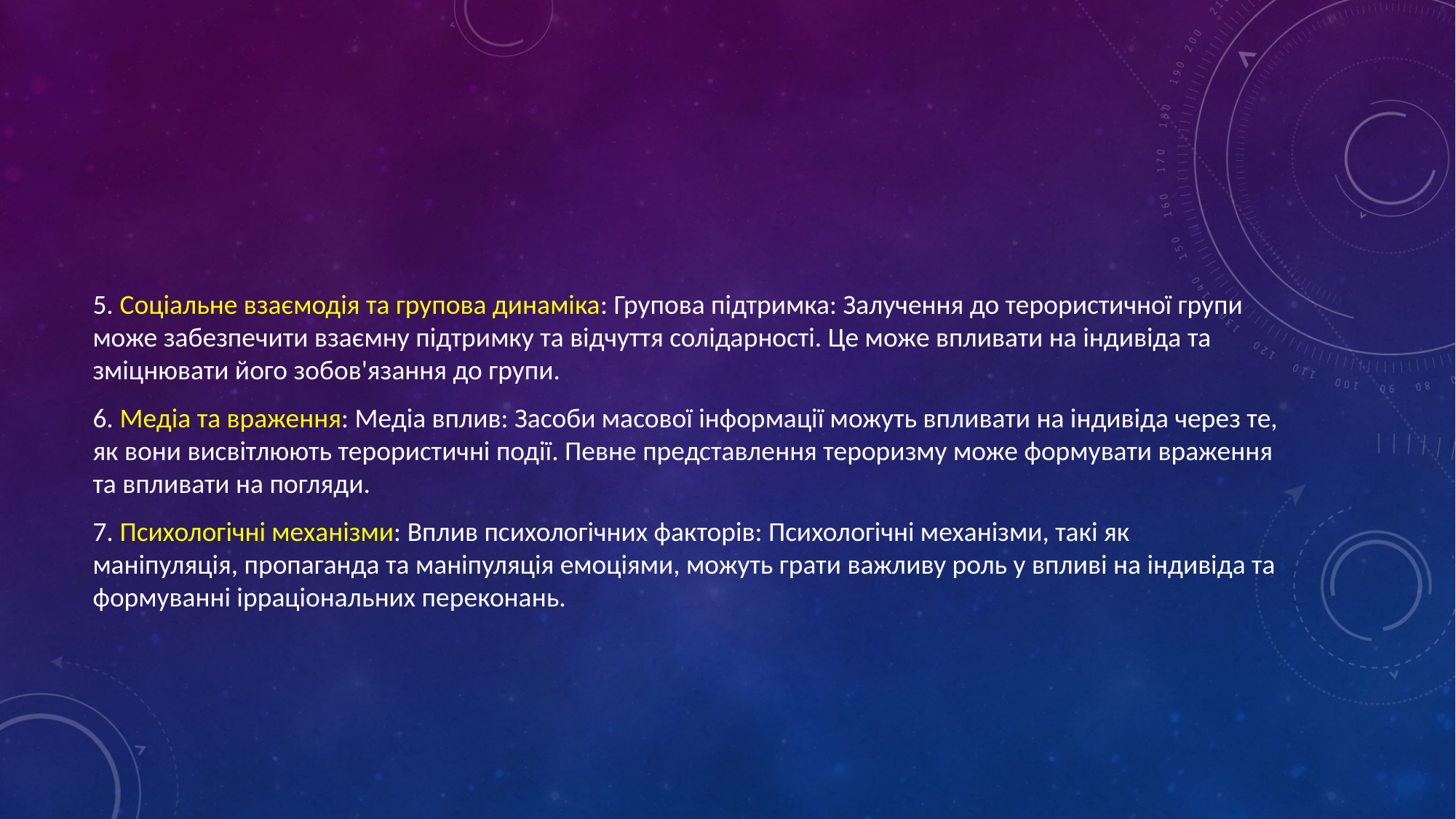

#
5. Соціальне взаємодія та групова динаміка: Групова підтримка: Залучення до терористичної групи може забезпечити взаємну підтримку та відчуття солідарності. Це може впливати на індивіда та зміцнювати його зобов'язання до групи.
6. Медіа та враження: Медіа вплив: Засоби масової інформації можуть впливати на індивіда через те, як вони висвітлюють терористичні події. Певне представлення тероризму може формувати враження та впливати на погляди.
7. Психологічні механізми: Вплив психологічних факторів: Психологічні механізми, такі як маніпуляція, пропаганда та маніпуляція емоціями, можуть грати важливу роль у впливі на індивіда та формуванні ірраціональних переконань.